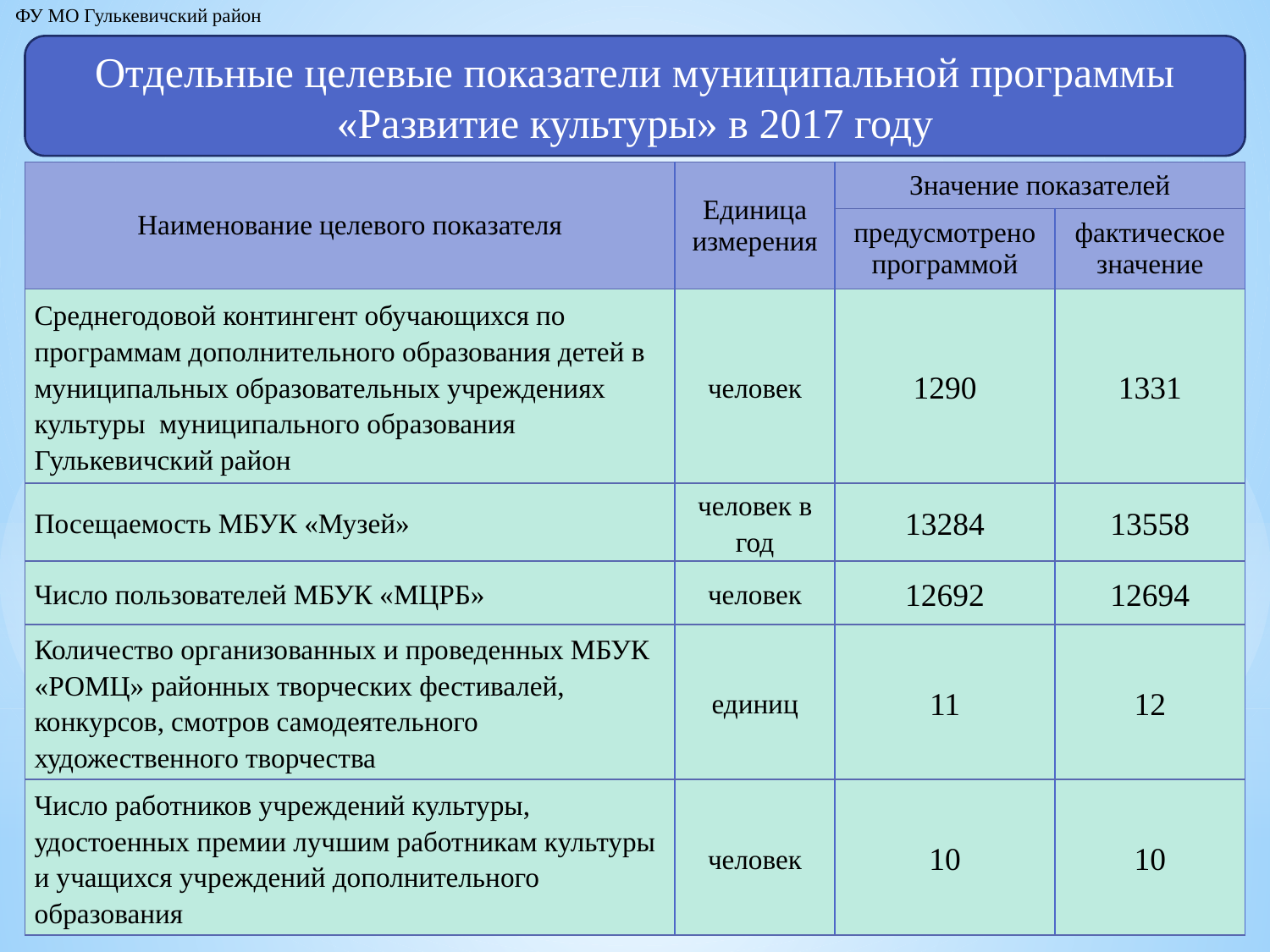

ФУ МО Гулькевичский район
Отдельные целевые показатели муниципальной программы «Развитие культуры» в 2017 году
| Наименование целевого показателя | Единица измерения | Значение показателей |  |
| --- | --- | --- | --- |
|  |  | предусмотрено программой | фактическое значение |
| Среднегодовой контингент обучающихся по программам дополнительного образования детей в муниципальных образовательных учреждениях культуры муниципального образования Гулькевичский район | человек | 1290 | 1331 |
| Посещаемость МБУК «Музей» | человек в год | 13284 | 13558 |
| Число пользователей МБУК «МЦРБ» | человек | 12692 | 12694 |
| Количество организованных и проведенных МБУК «РОМЦ» районных творческих фестивалей, конкурсов, смотров самодеятельного художественного творчества | единиц | 11 | 12 |
| Число работников учреждений культуры, удостоенных премии лучшим работникам культуры и учащихся учреждений дополнительного образования | человек | 10 | 10 |